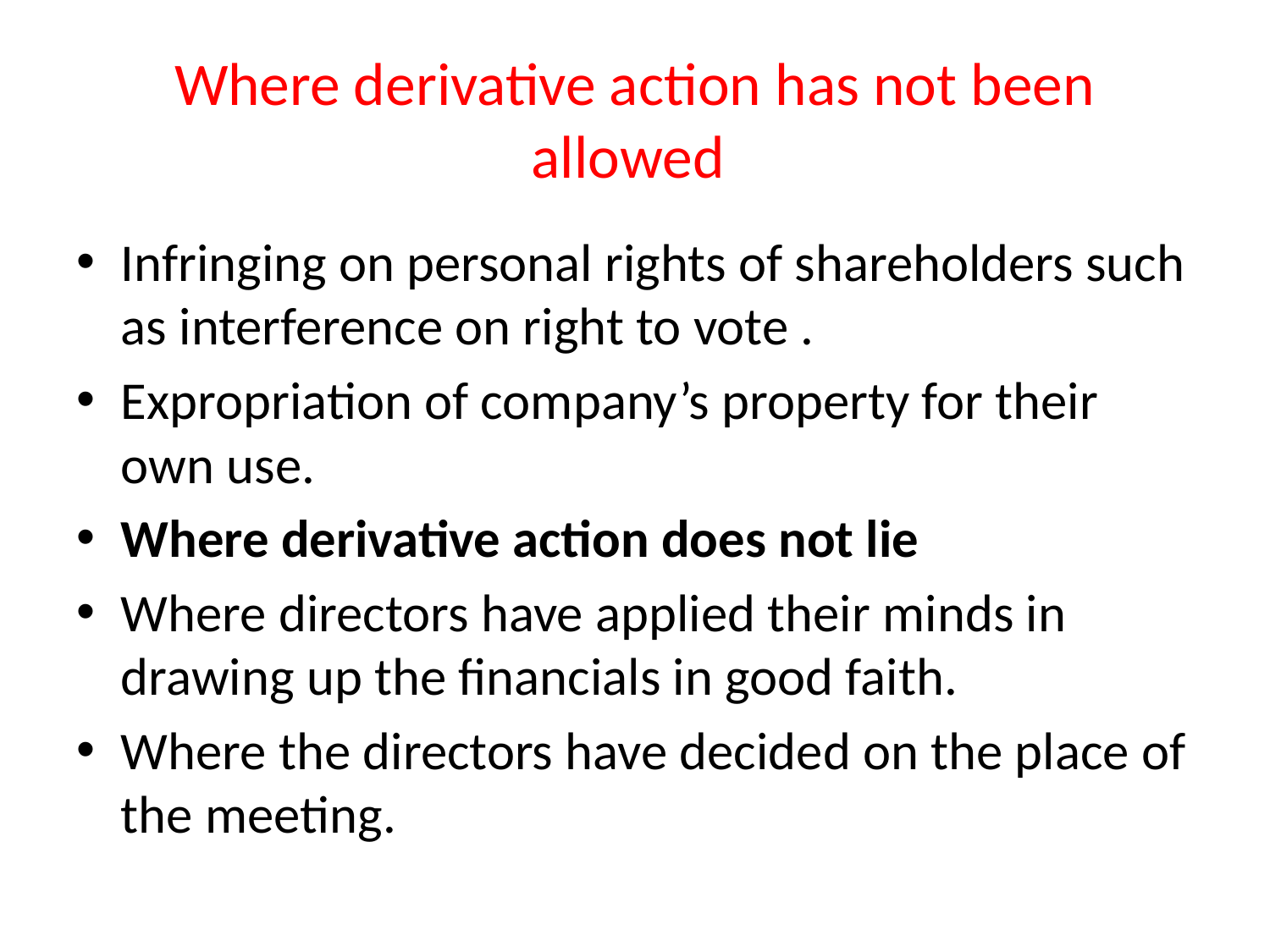

# Where derivative action has not been allowed
Infringing on personal rights of shareholders such as interference on right to vote .
Expropriation of company’s property for their own use.
Where derivative action does not lie
Where directors have applied their minds in drawing up the financials in good faith.
Where the directors have decided on the place of the meeting.